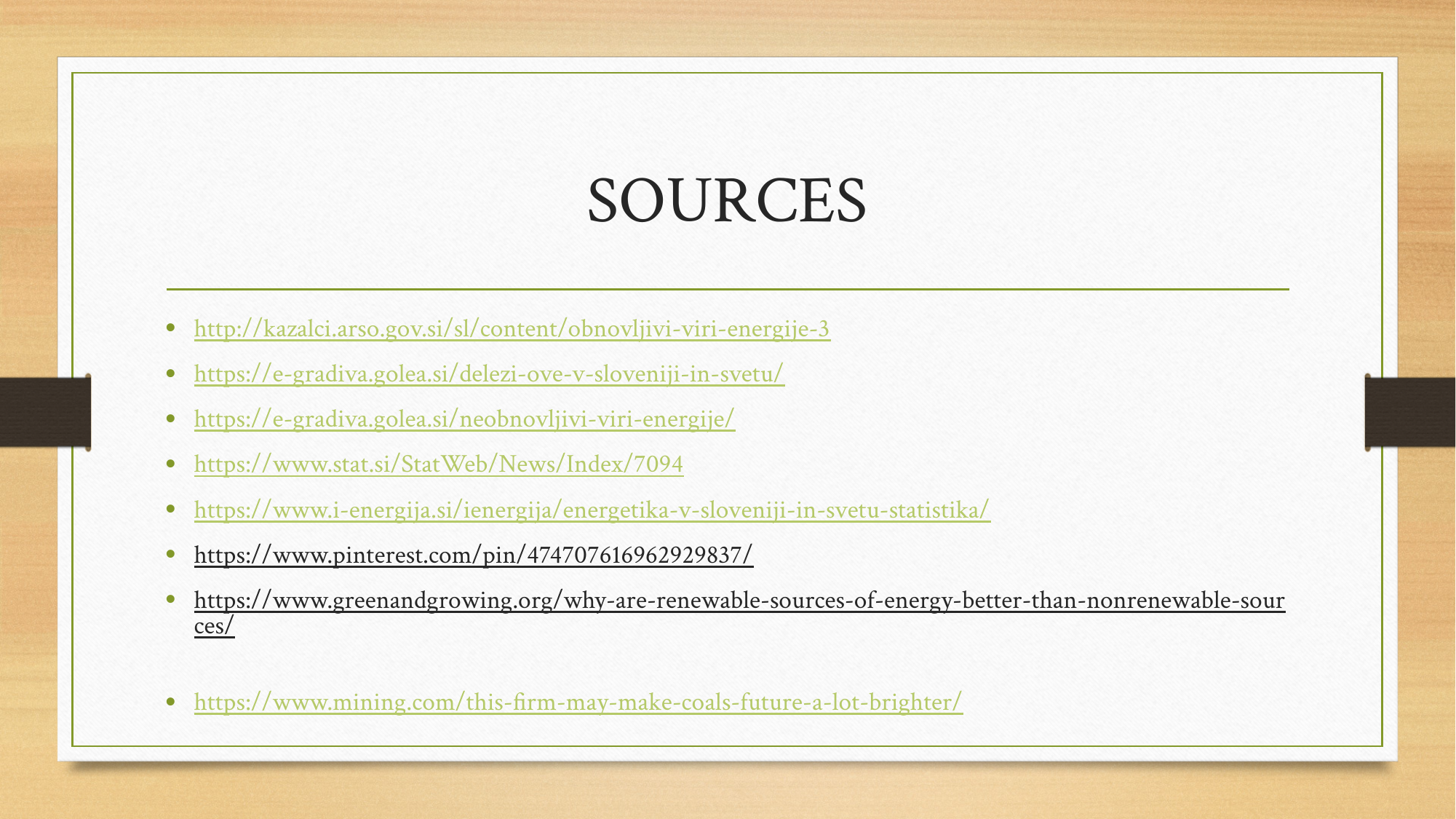

# SOURCES
http://kazalci.arso.gov.si/sl/content/obnovljivi-viri-energije-3
https://e-gradiva.golea.si/delezi-ove-v-sloveniji-in-svetu/
https://e-gradiva.golea.si/neobnovljivi-viri-energije/
https://www.stat.si/StatWeb/News/Index/7094
https://www.i-energija.si/ienergija/energetika-v-sloveniji-in-svetu-statistika/
https://www.pinterest.com/pin/474707616962929837/
https://www.greenandgrowing.org/why-are-renewable-sources-of-energy-better-than-nonrenewable-sources/
https://www.mining.com/this-firm-may-make-coals-future-a-lot-brighter/